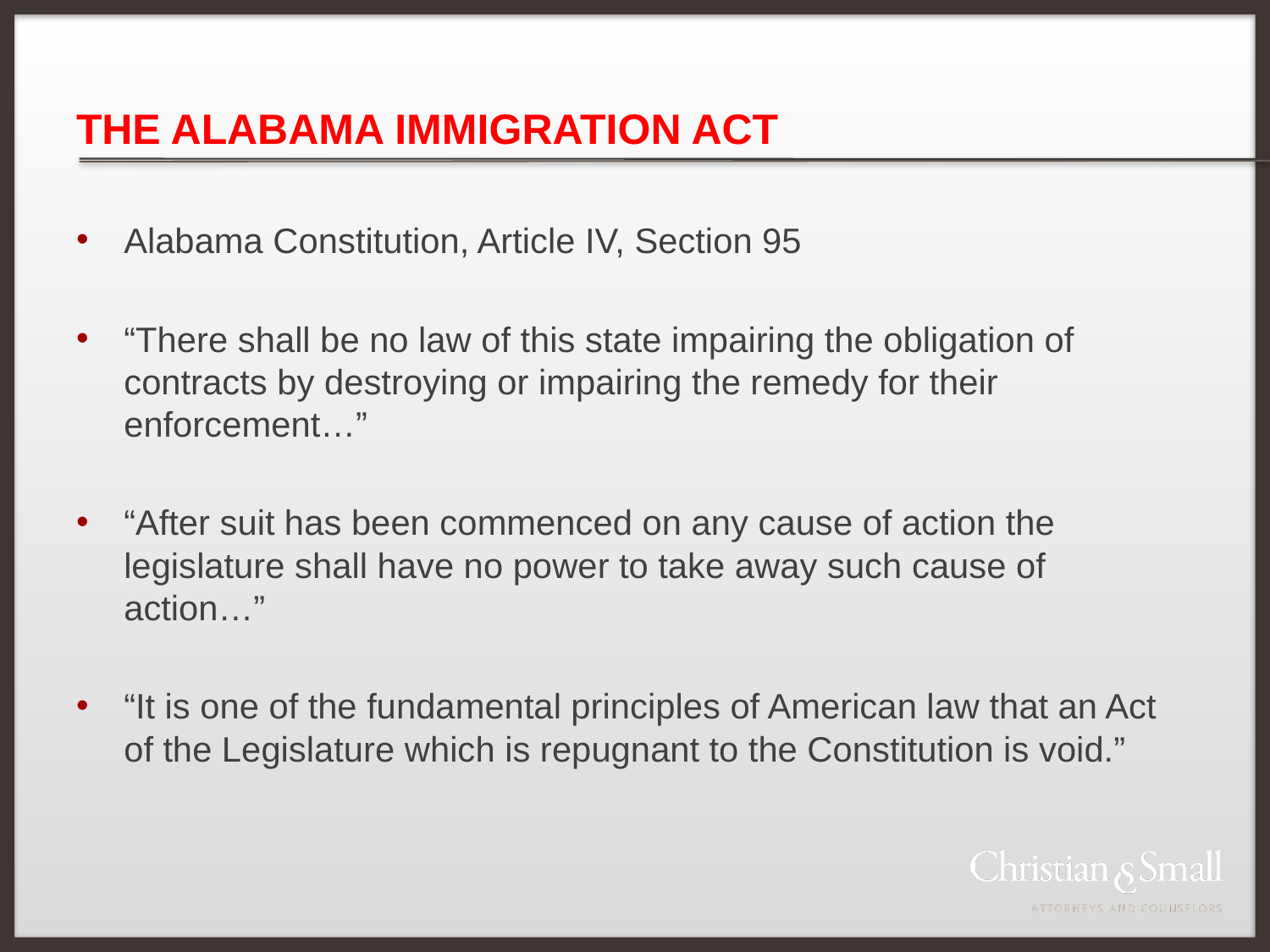

# THE ALABAMA IMMIGRATION ACT
Alabama Constitution, Article IV, Section 95

“There shall be no law of this state impairing the obligation of contracts by destroying or impairing the remedy for their enforcement…”

“After suit has been commenced on any cause of action the legislature shall have no power to take away such cause of action…”

“It is one of the fundamental principles of American law that an Act of the Legislature which is repugnant to the Constitution is void.”